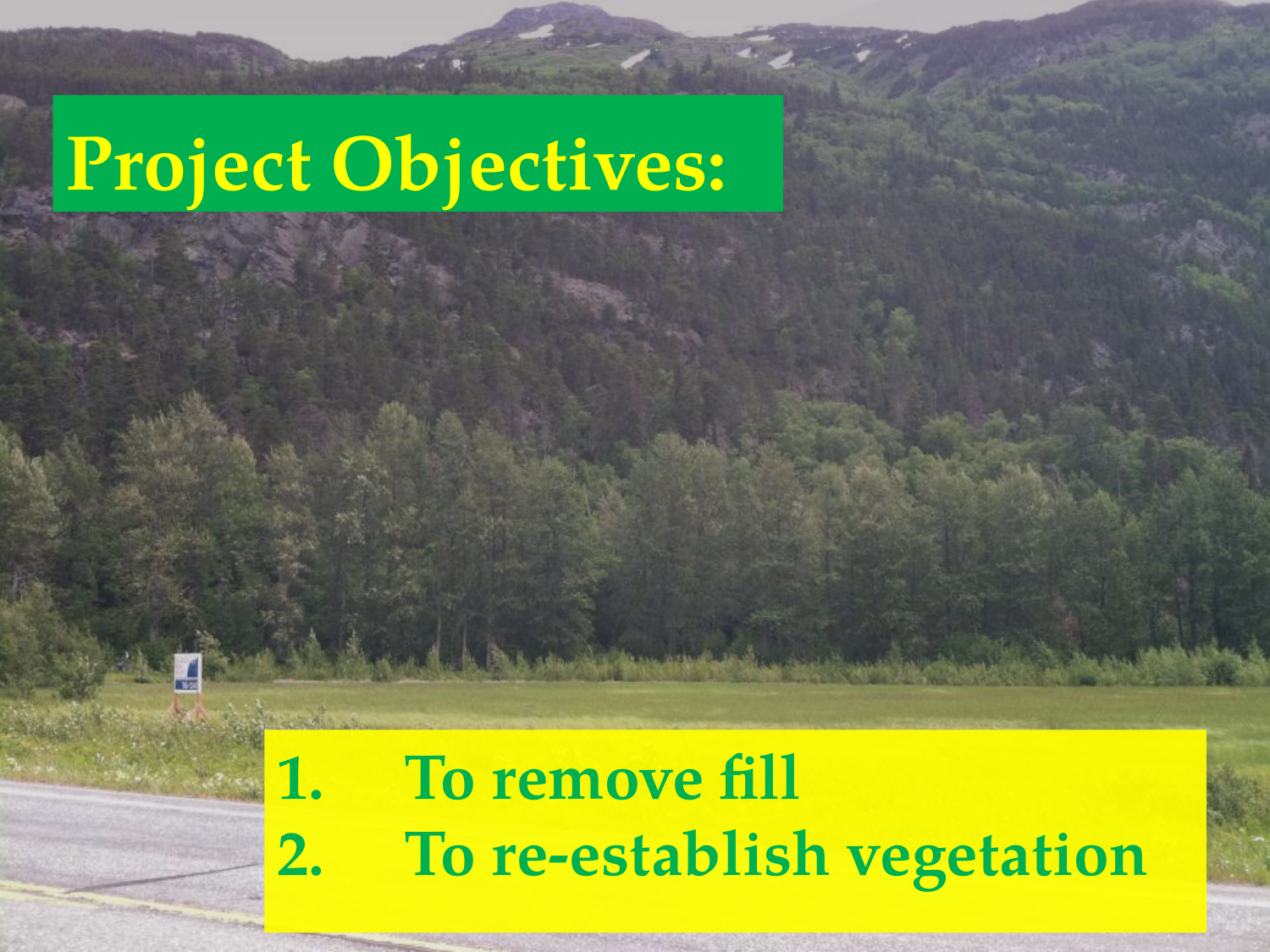

# Project Objectives:
1.	To remove fill
2.	To re-establish vegetation